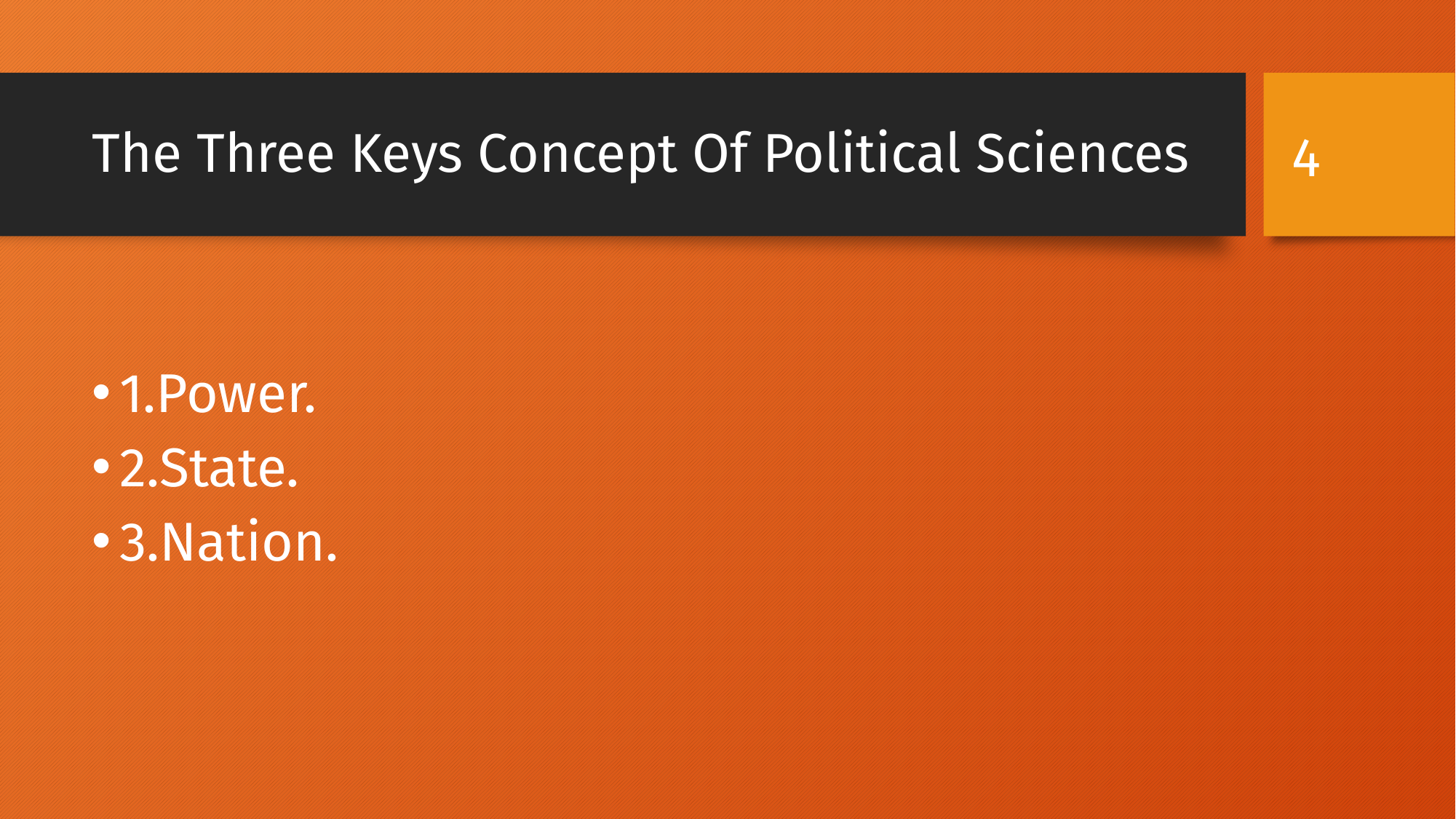

4
# The Three Keys Concept Of Political Sciences

1.Power.
2.State.
3.Nation.